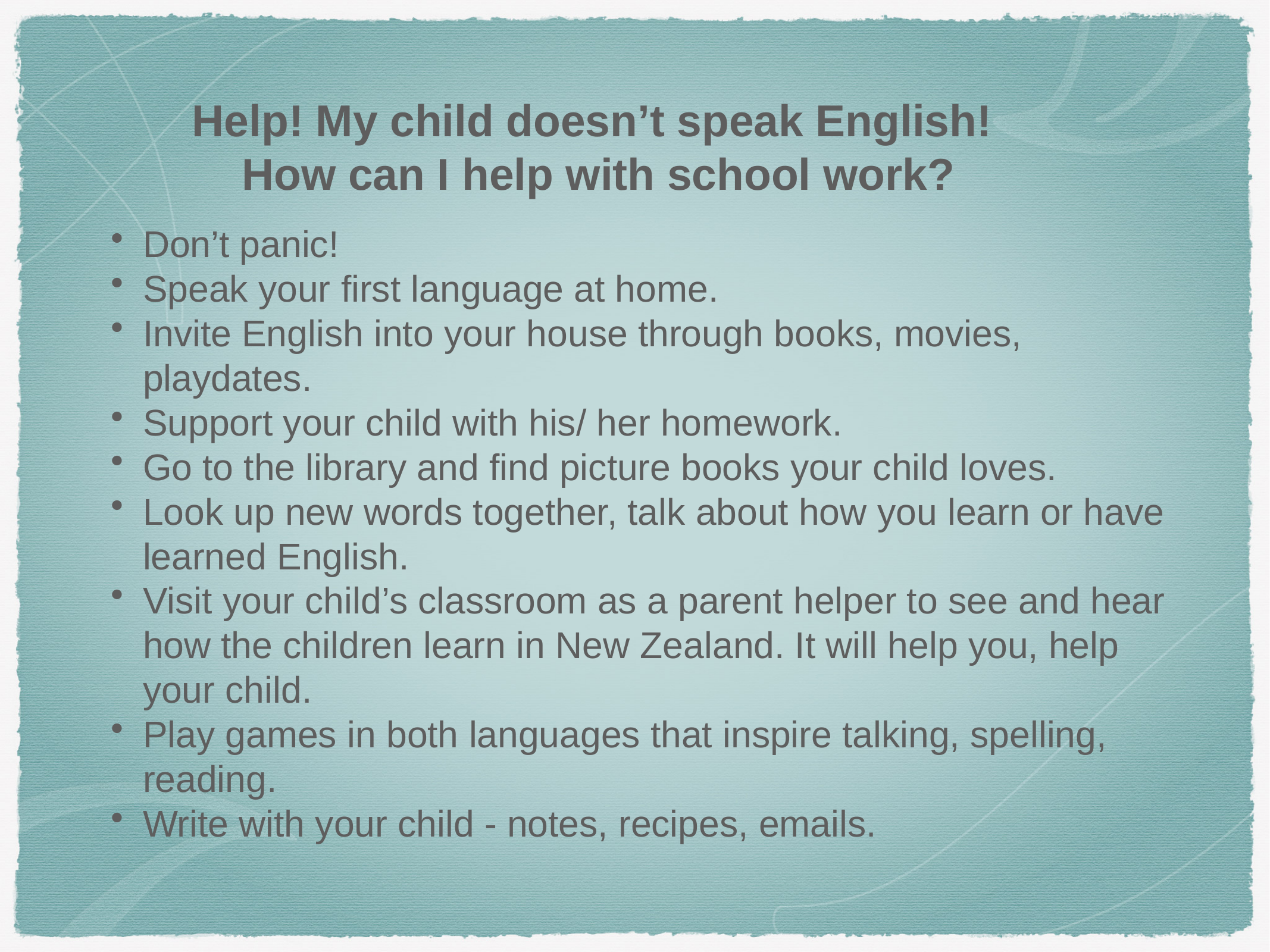

Help! My child doesn’t speak English!
How can I help with school work?
Don’t panic!
Speak your first language at home.
Invite English into your house through books, movies, playdates.
Support your child with his/ her homework.
Go to the library and find picture books your child loves.
Look up new words together, talk about how you learn or have learned English.
Visit your child’s classroom as a parent helper to see and hear how the children learn in New Zealand. It will help you, help your child.
Play games in both languages that inspire talking, spelling, reading.
Write with your child - notes, recipes, emails.